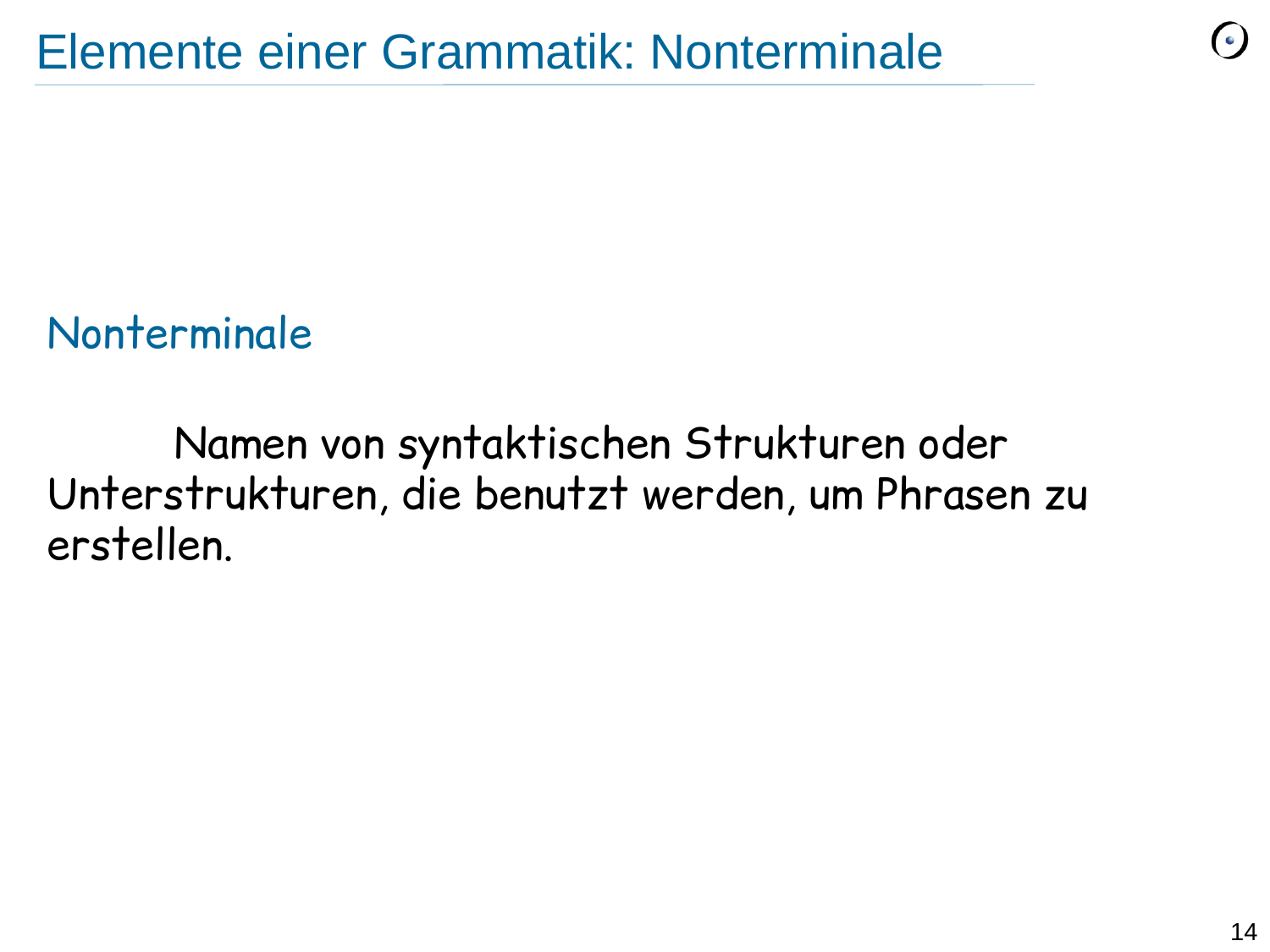

# Elemente einer Grammatik: Nonterminale

Nonterminale
	Namen von syntaktischen Strukturen oder 	Unterstrukturen, die benutzt werden, um Phrasen zu 	erstellen.